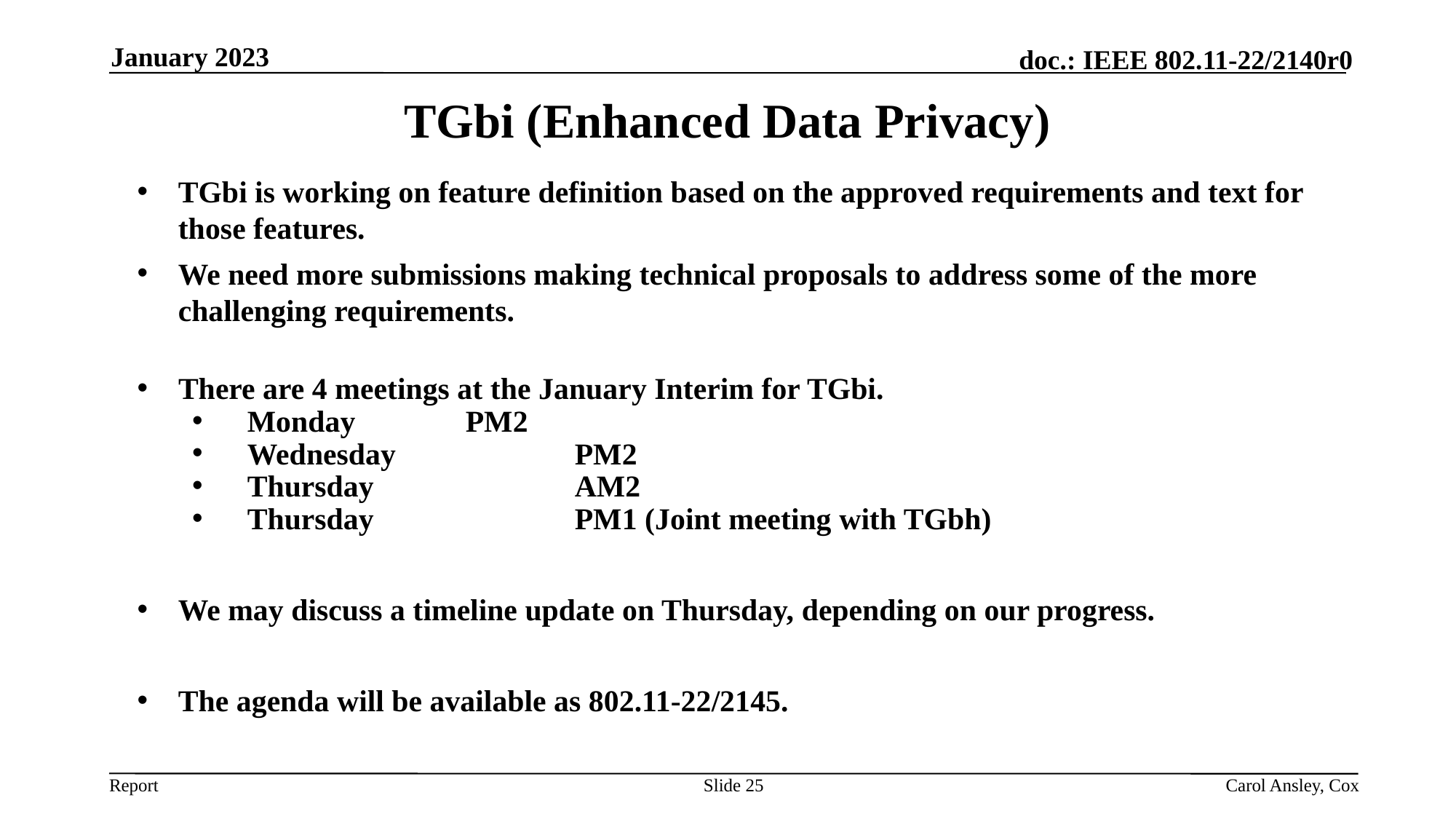

January 2023
TGbi (Enhanced Data Privacy)
TGbi is working on feature definition based on the approved requirements and text for those features.
We need more submissions making technical proposals to address some of the more challenging requirements.

There are 4 meetings at the January Interim for TGbi.
Monday		PM2
Wednesday		PM2
Thursday		AM2
Thursday		PM1 (Joint meeting with TGbh)

We may discuss a timeline update on Thursday, depending on our progress.

The agenda will be available as 802.11-22/2145.
Slide 25
Carol Ansley, Cox